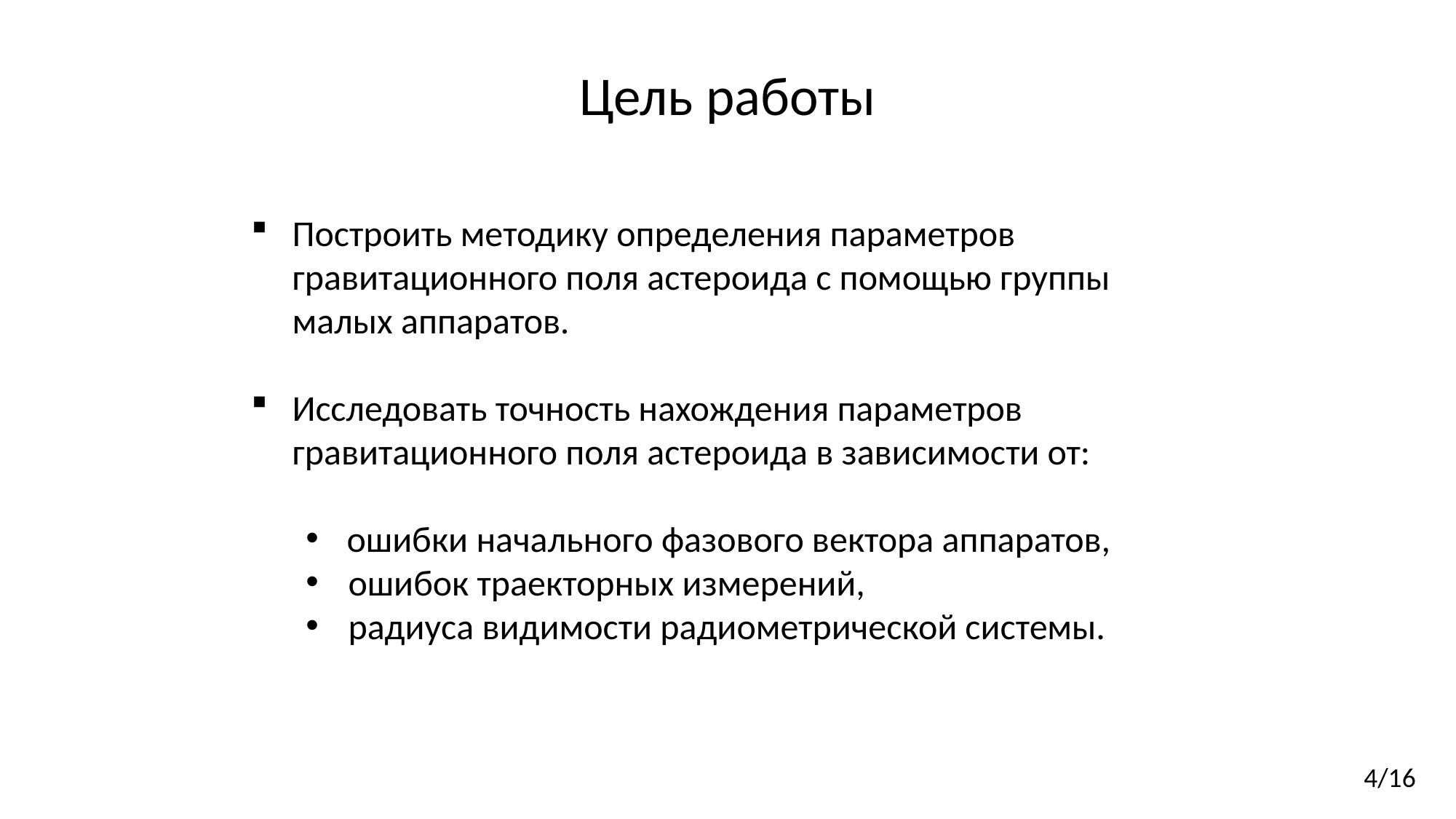

# Цель работы
Построить методику определения параметров гравитационного поля астероида с помощью группы малых аппаратов.

Исследовать точность нахождения параметров гравитационного поля астероида в зависимости от:

ошибки начального фазового вектора аппаратов,
 ошибок траекторных измерений,
 радиуса видимости радиометрической системы.
4/16